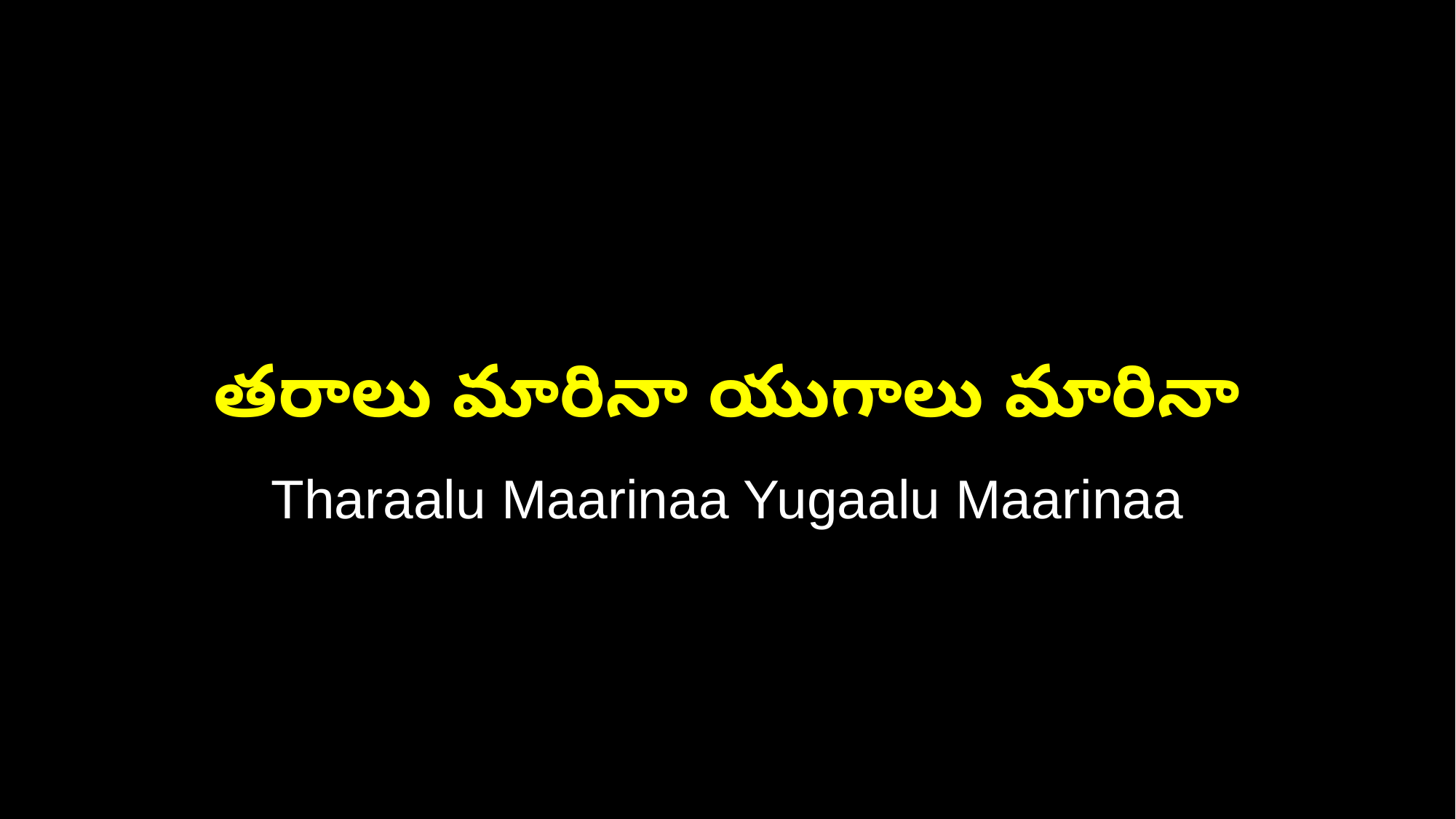

తరాలు మారినా యుగాలు మారినా
Tharaalu Maarinaa Yugaalu Maarinaa